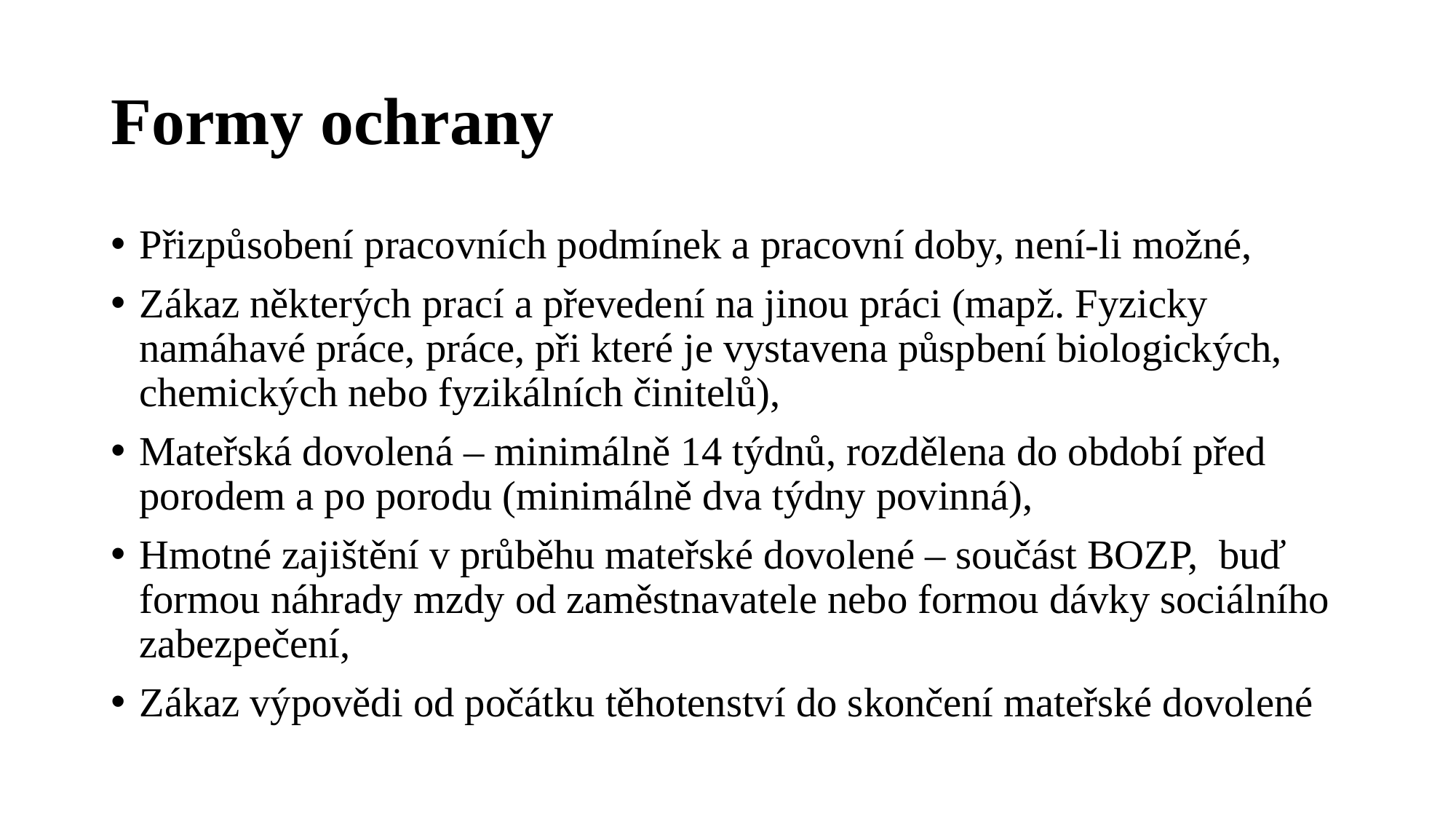

# Formy ochrany
Přizpůsobení pracovních podmínek a pracovní doby, není-li možné,
Zákaz některých prací a převedení na jinou práci (mapž. Fyzicky namáhavé práce, práce, při které je vystavena půspbení biologických, chemických nebo fyzikálních činitelů),
Mateřská dovolená – minimálně 14 týdnů, rozdělena do období před porodem a po porodu (minimálně dva týdny povinná),
Hmotné zajištění v průběhu mateřské dovolené – součást BOZP,  buď formou náhrady mzdy od zaměstnavatele nebo formou dávky sociálního zabezpečení,
Zákaz výpovědi od počátku těhotenství do skončení mateřské dovolené